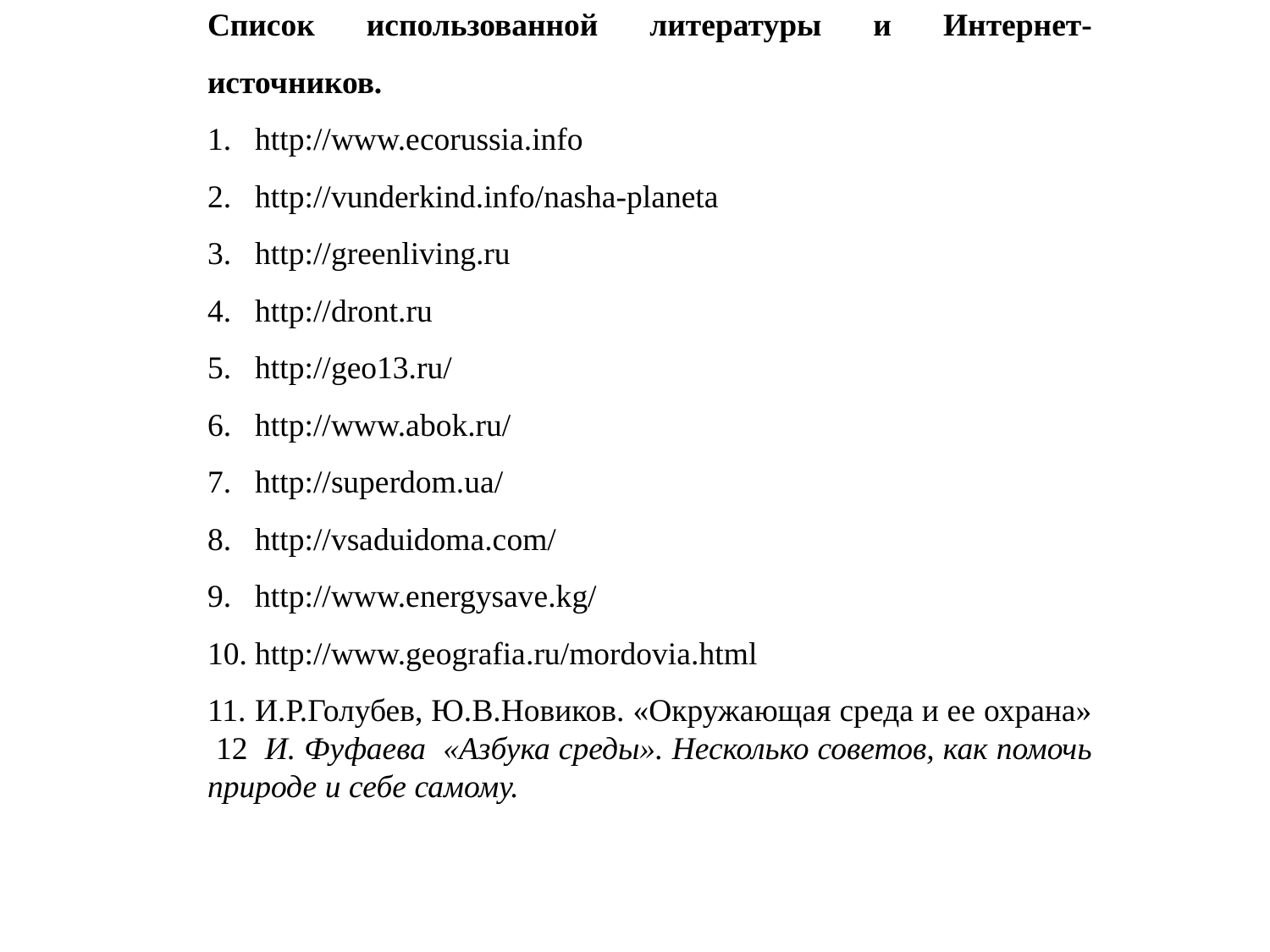

Список использованной литературы и Интернет-источников.
http://www.ecorussia.info
http://vunderkind.info/nasha-planeta
http://greenliving.ru
http://dront.ru
http://geo13.ru/
http://www.abok.ru/
http://superdom.ua/
http://vsaduidoma.com/
http://www.energysave.kg/
http://www.geografia.ru/mordovia.html
И.Р.Голубев, Ю.В.Новиков. «Окружающая среда и ее охрана»
 12  И. Фуфаева  «Азбука среды». Несколько советов, как помочь природе и себе самому.